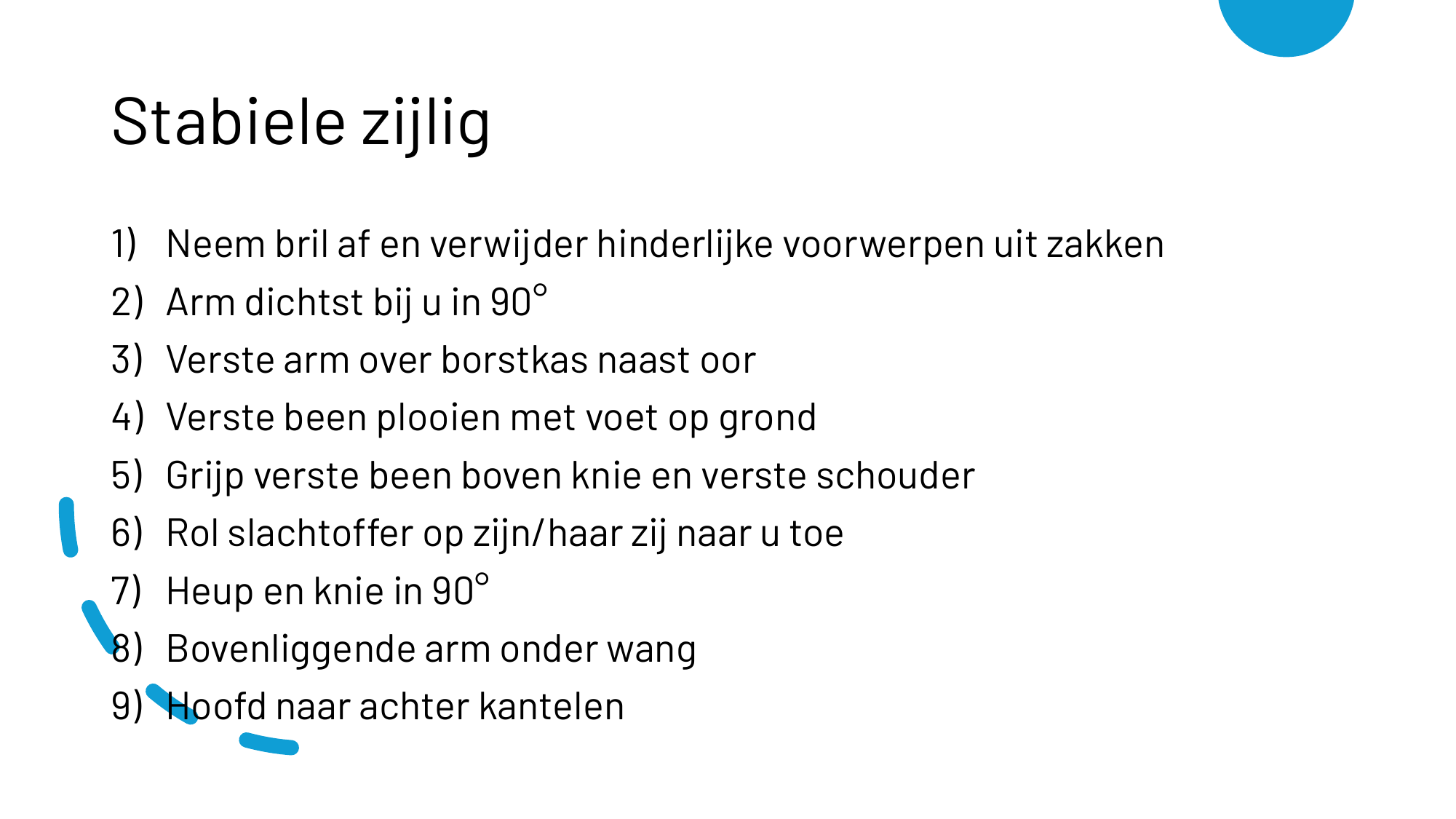

# Stabiele zijlig
Neem bril af en verwijder hinderlijke voorwerpen uit zakken
Arm dichtst bij u in 90°
Verste arm over borstkas naast oor
Verste been plooien met voet op grond
Grijp verste been boven knie en verste schouder
Rol slachtoffer op zijn/haar zij naar u toe
Heup en knie in 90°
Bovenliggende arm onder wang
Hoofd naar achter kantelen